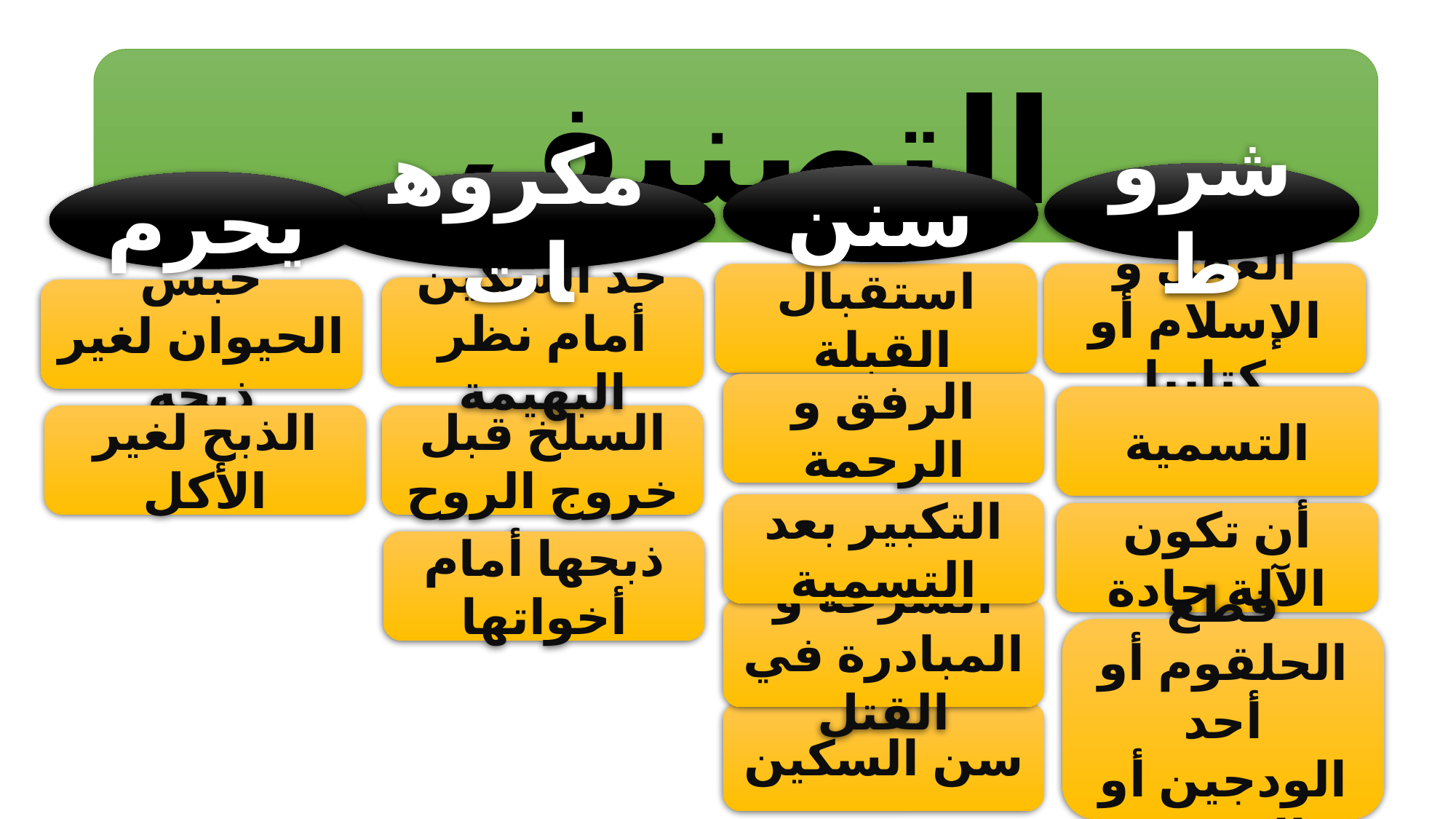

التصنيف
شروط
سنن
يحرم
مكروهات
استقبال القبلة
العقل و الإسلام أو كتابيا
حد السكين أمام نظر البهيمة
حبس الحيوان لغير ذبحه
الرفق و الرحمة
التسمية
الذبح لغير الأكل
السلخ قبل خروج الروح
التكبير بعد التسمية
أن تكون الآلة حادة
ذبحها أمام أخواتها
السرعة و المبادرة في القتل
قطع الحلقوم أو أحد الودجين أو المريء
سن السكين